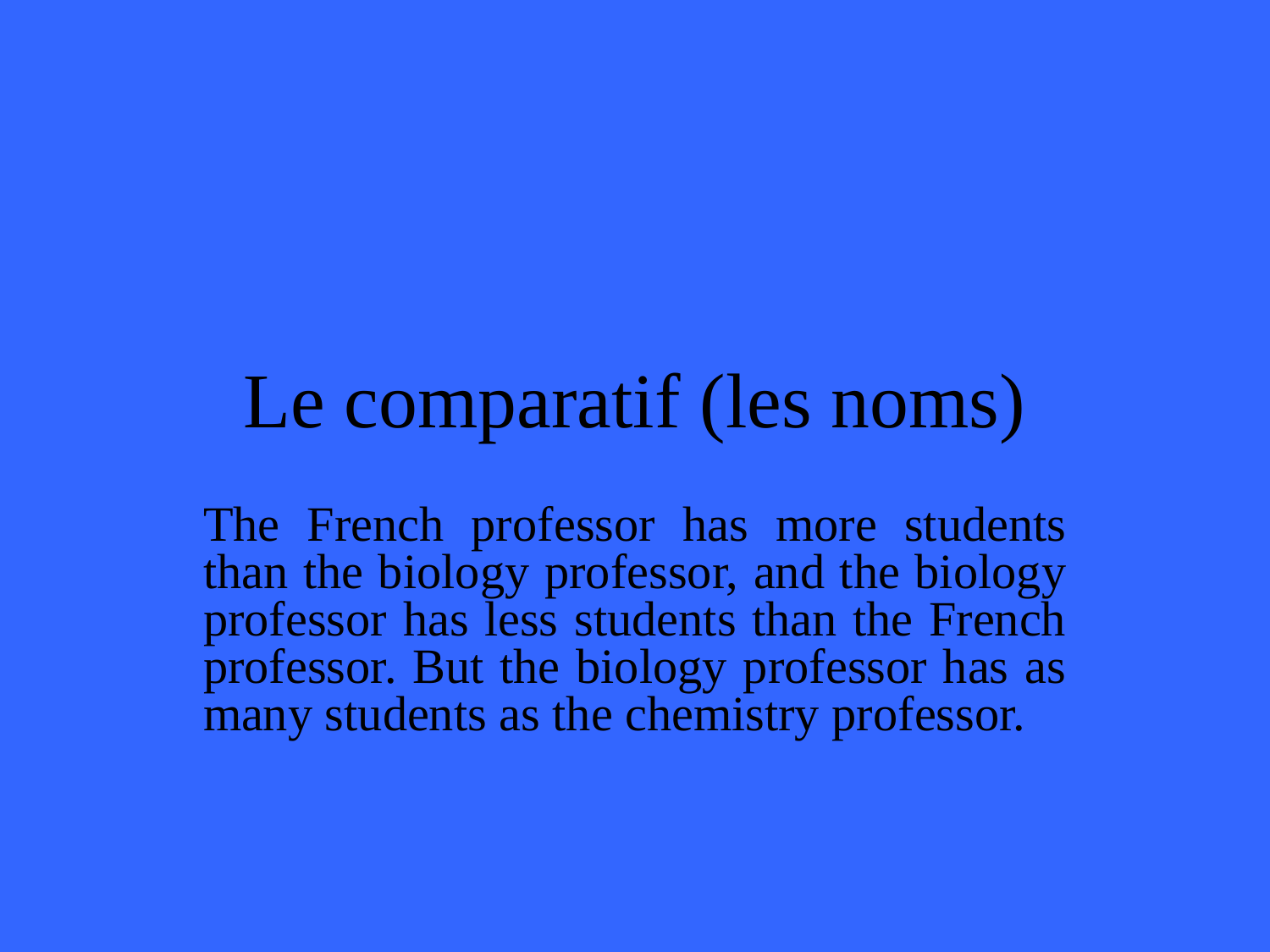

# Le comparatif (les noms)
The French professor has more students than the biology professor, and the biology professor has less students than the French professor. But the biology professor has as many students as the chemistry professor.